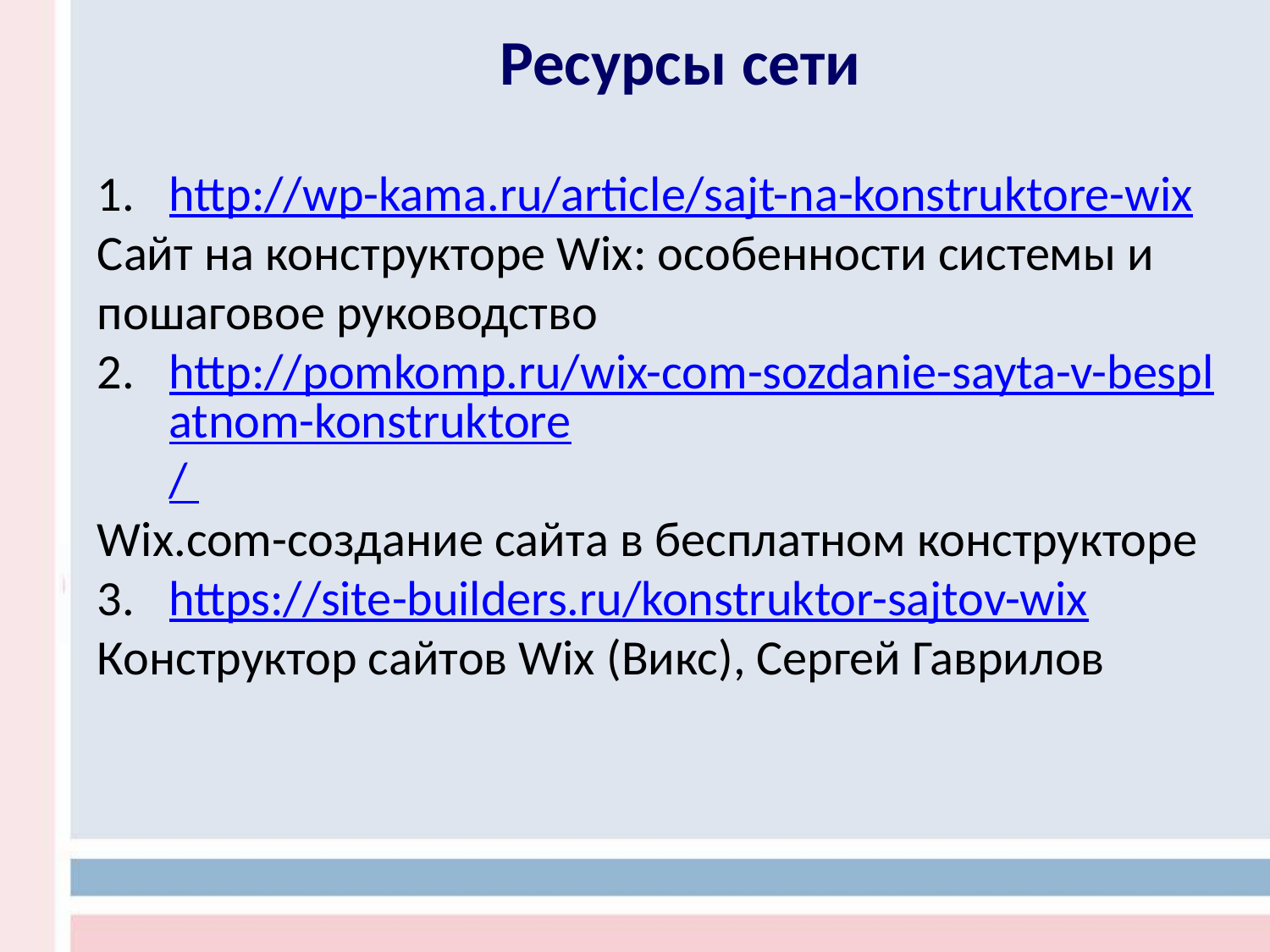

Ресурсы сети
http://wp-kama.ru/article/sajt-na-konstruktore-wix
Сайт на конструкторе Wix: особенности системы и пошаговое руководство
http://pomkomp.ru/wix-com-sozdanie-sayta-v-besplatnom-konstruktore/
Wix.com-создание сайта в бесплатном конструкторе
https://site-builders.ru/konstruktor-sajtov-wix
Конструктор сайтов Wix (Викс), Сергей Гаврилов